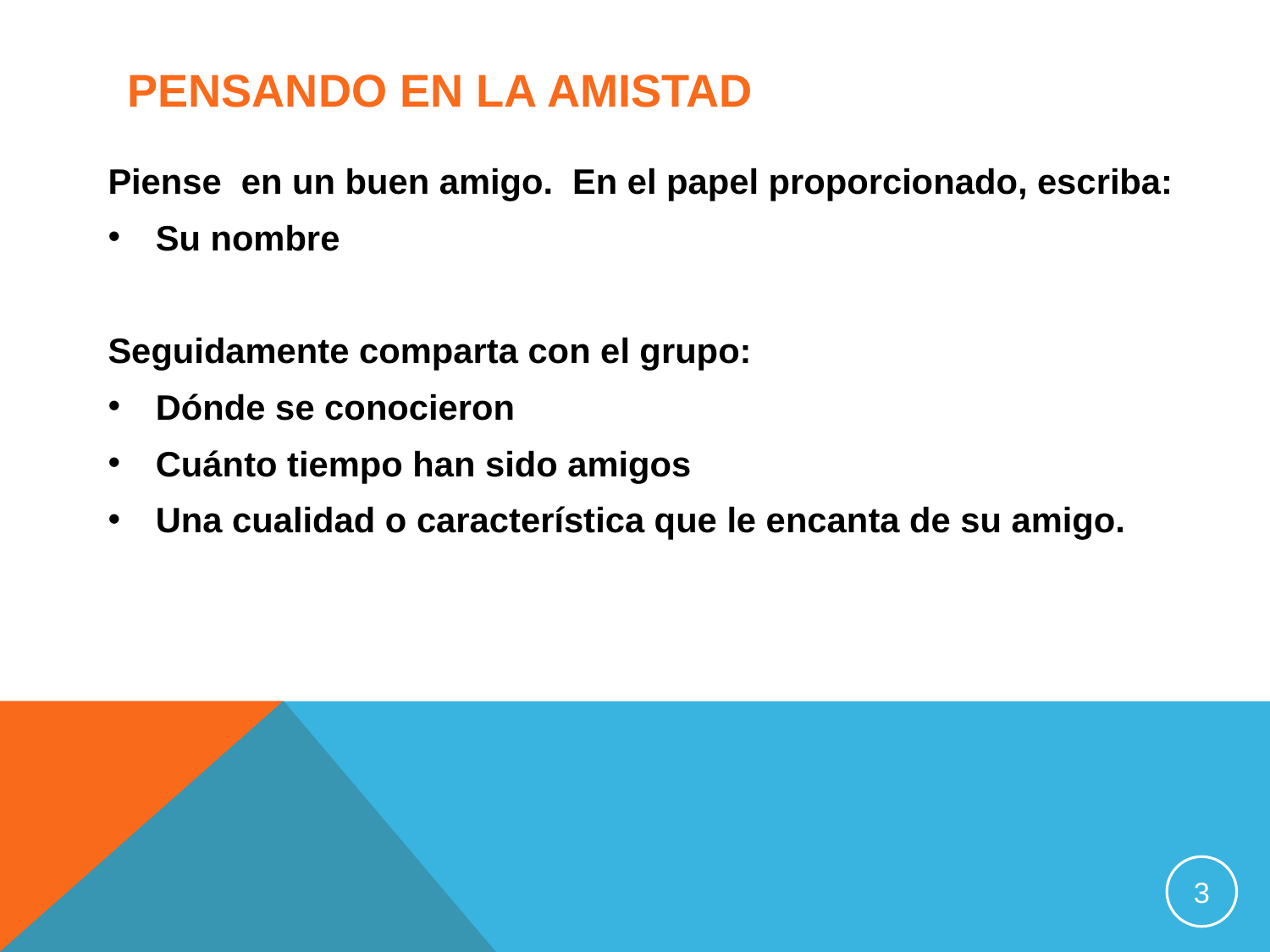

# Pensando en la amistad
Piense  en un buen amigo.  En el papel proporcionado, escriba:
Su nombre

Seguidamente comparta con el grupo:
Dónde se conocieron
Cuánto tiempo han sido amigos
Una cualidad o característica que le encanta de su amigo.
3